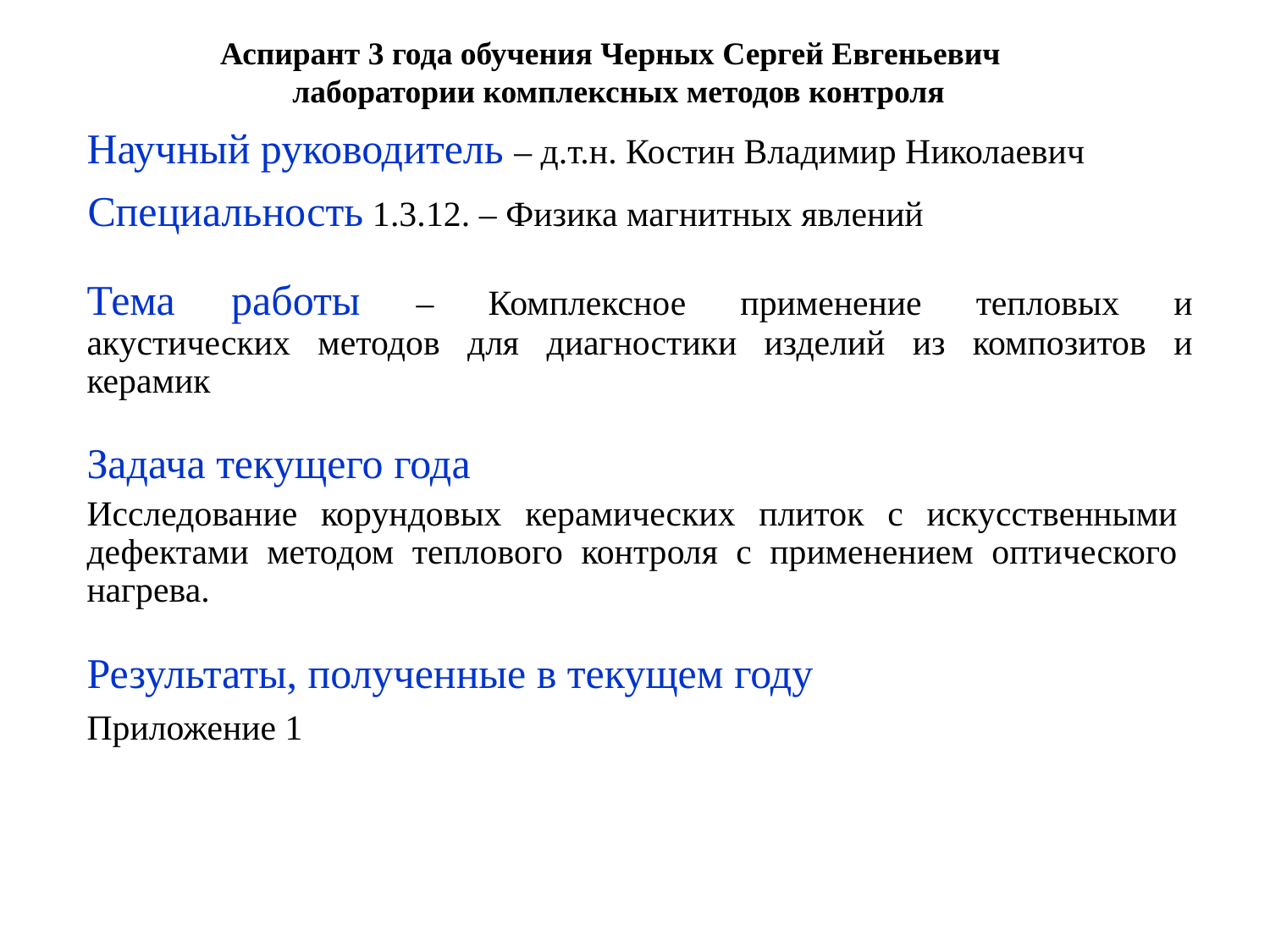

# Аспирант 3 года обучения Черных Сергей Евгеньевич лаборатории комплексных методов контроля
Научный руководитель – д.т.н. Костин Владимир Николаевич
Специальность 1.3.12. – Физика магнитных явлений
Тема работы – Комплексное применение тепловых и
акустических методов для диагностики изделий из композитов и керамик
Задача текущего года
Исследование корундовых керамических плиток с искусственными дефектами методом теплового контроля с применением оптического нагрева.
Результаты, полученные в текущем году
Приложение 1